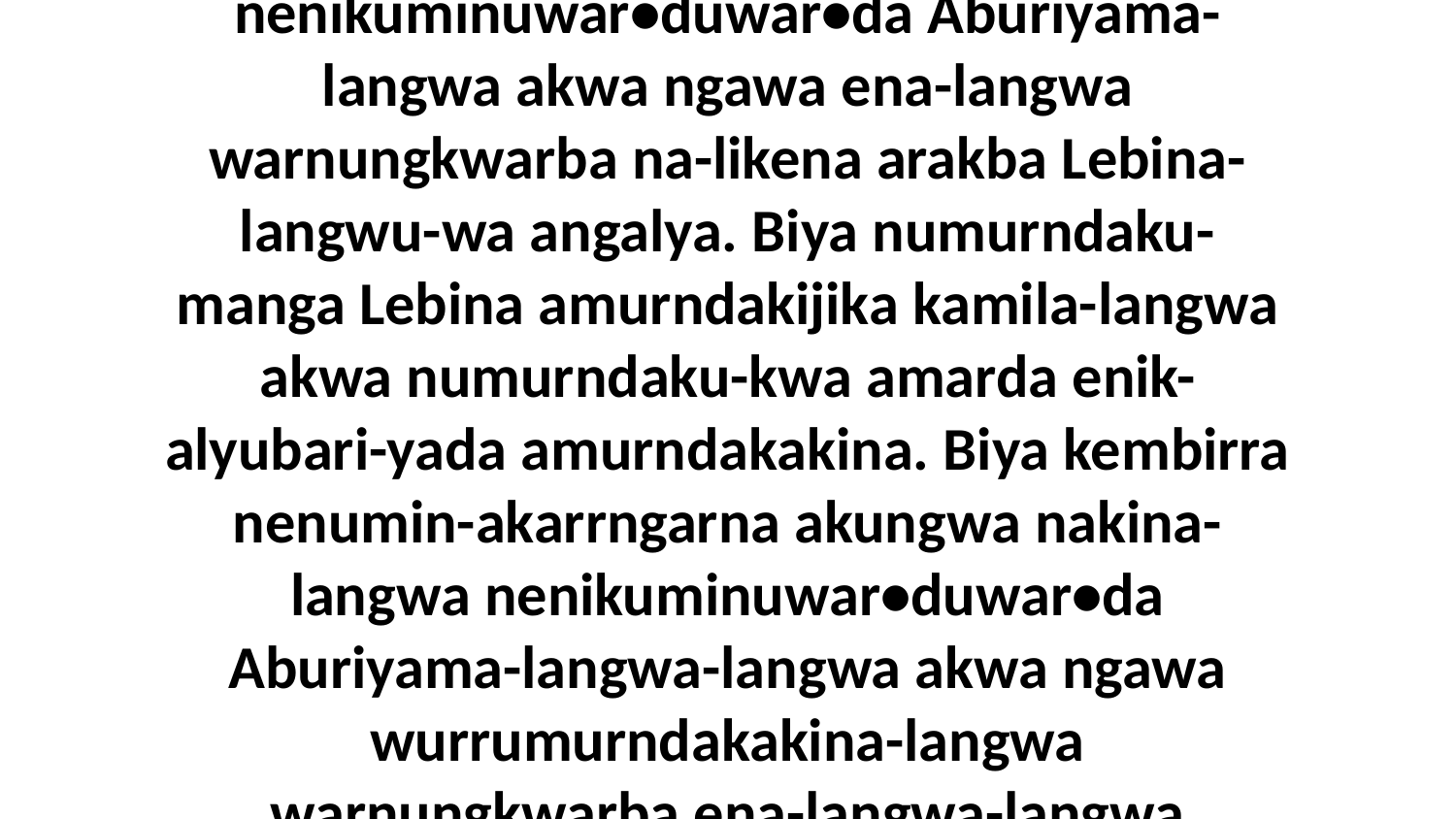

32 Biya kembirra Lebina akwa nakina nenikuminuwar•duwar•da Aburiyama-langwa akwa ngawa ena-langwa warnungkwarba na-likena arakba Lebina-langwu-wa angalya. Biya numurndaku-manga Lebina amurndakijika kamila-langwa akwa numurndaku-kwa amarda enik-alyubari-yada amurndakakina. Biya kembirra nenumin-akarrngarna akungwa nakina-langwa nenikuminuwar•duwar•da Aburiyama-langwa-langwa akwa ngawa wurrumurndakakina-langwa warnungkwarba ena-langwa-langwa kajungwa warnik-ajarri-yada alika.